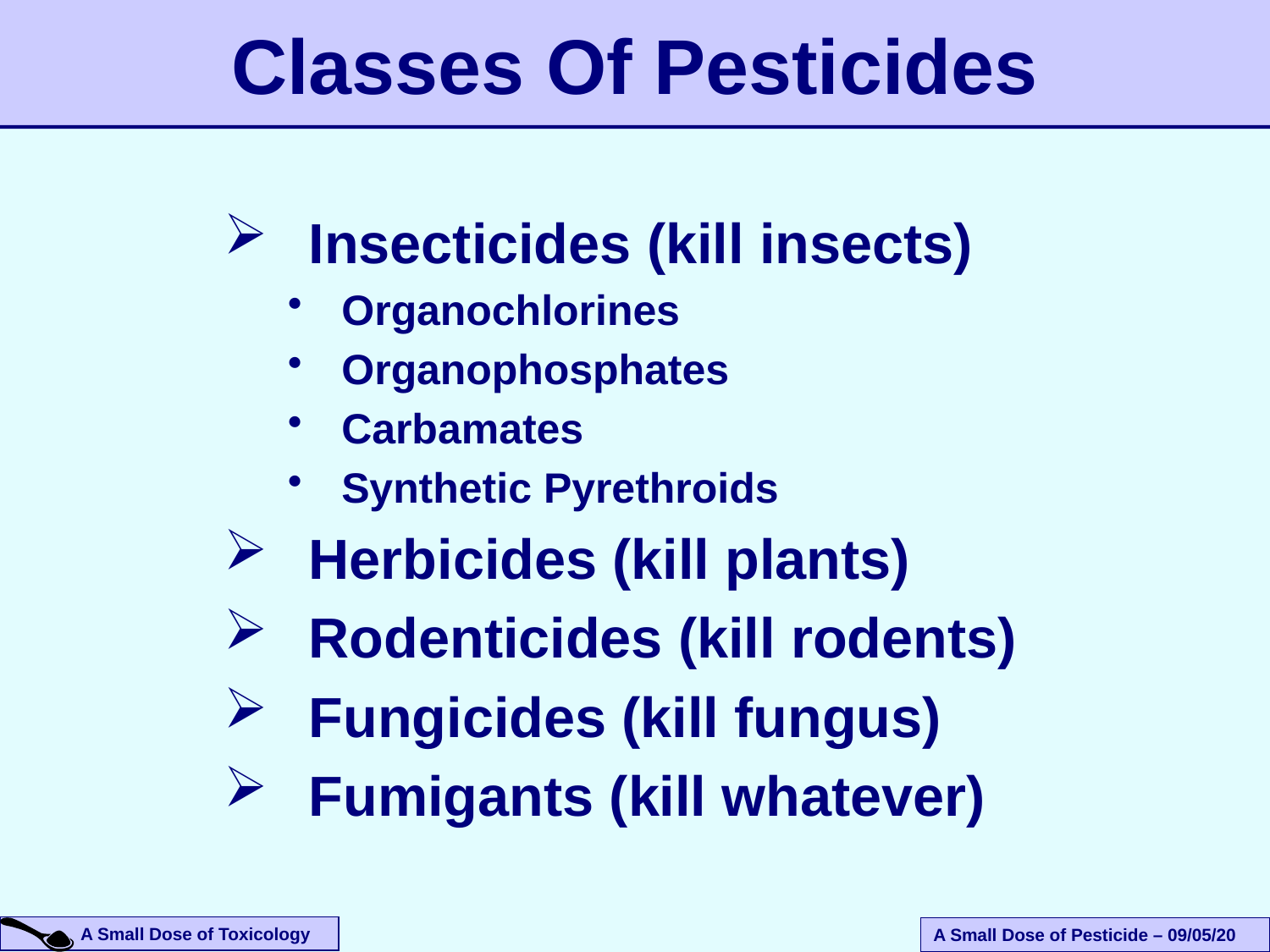

# Classes Of Pesticides
Insecticides (kill insects)
Organochlorines
Organophosphates
Carbamates
Synthetic Pyrethroids
Herbicides (kill plants)
Rodenticides (kill rodents)
Fungicides (kill fungus)
Fumigants (kill whatever)